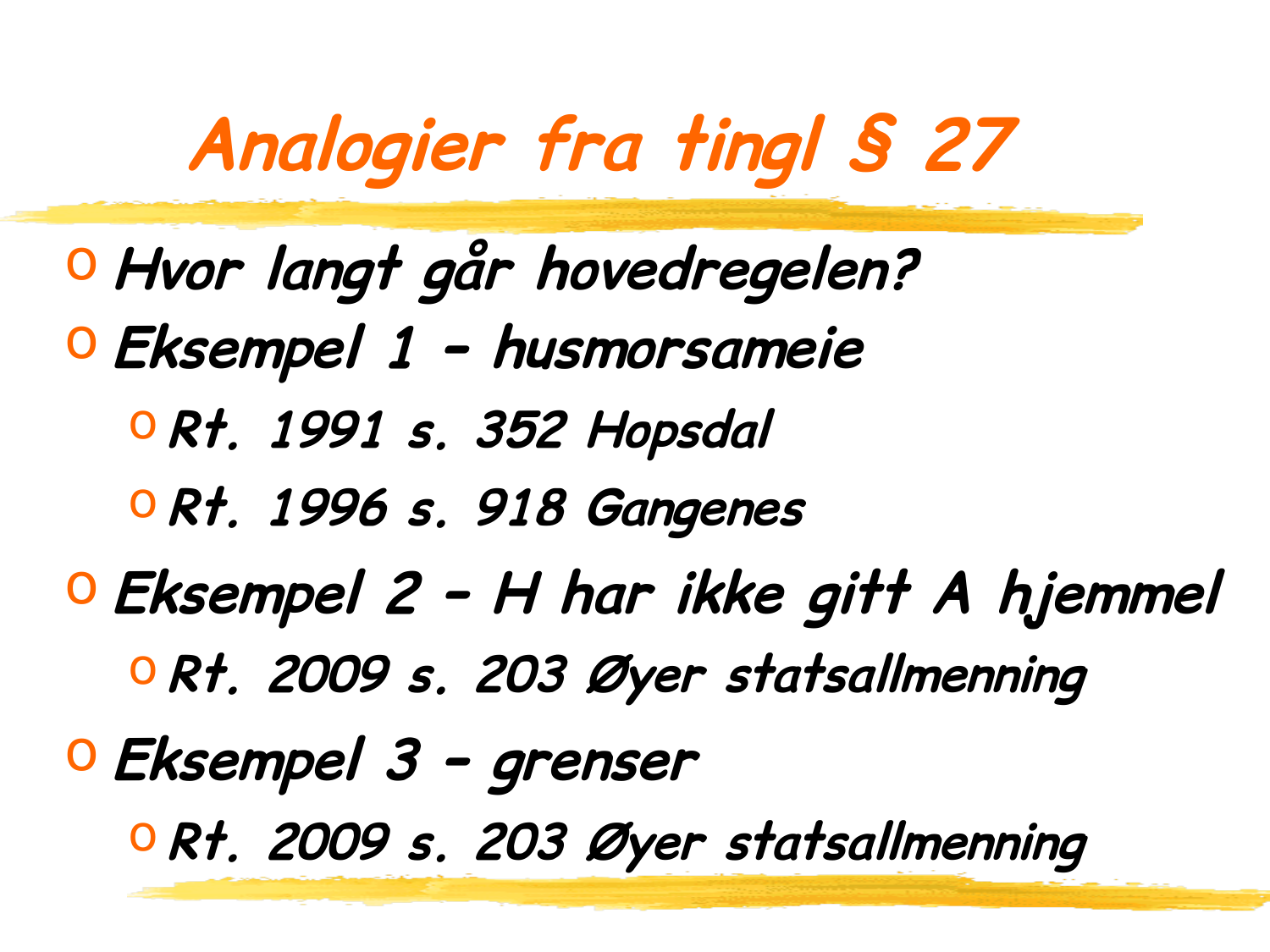

# Analogier fra tingl § 27
Hvor langt går hovedregelen?
Eksempel 1 – husmorsameie
Rt. 1991 s. 352 Hopsdal
Rt. 1996 s. 918 Gangenes
Eksempel 2 – H har ikke gitt A hjemmel
Rt. 2009 s. 203 Øyer statsallmenning
Eksempel 3 – grenser
Rt. 2009 s. 203 Øyer statsallmenning